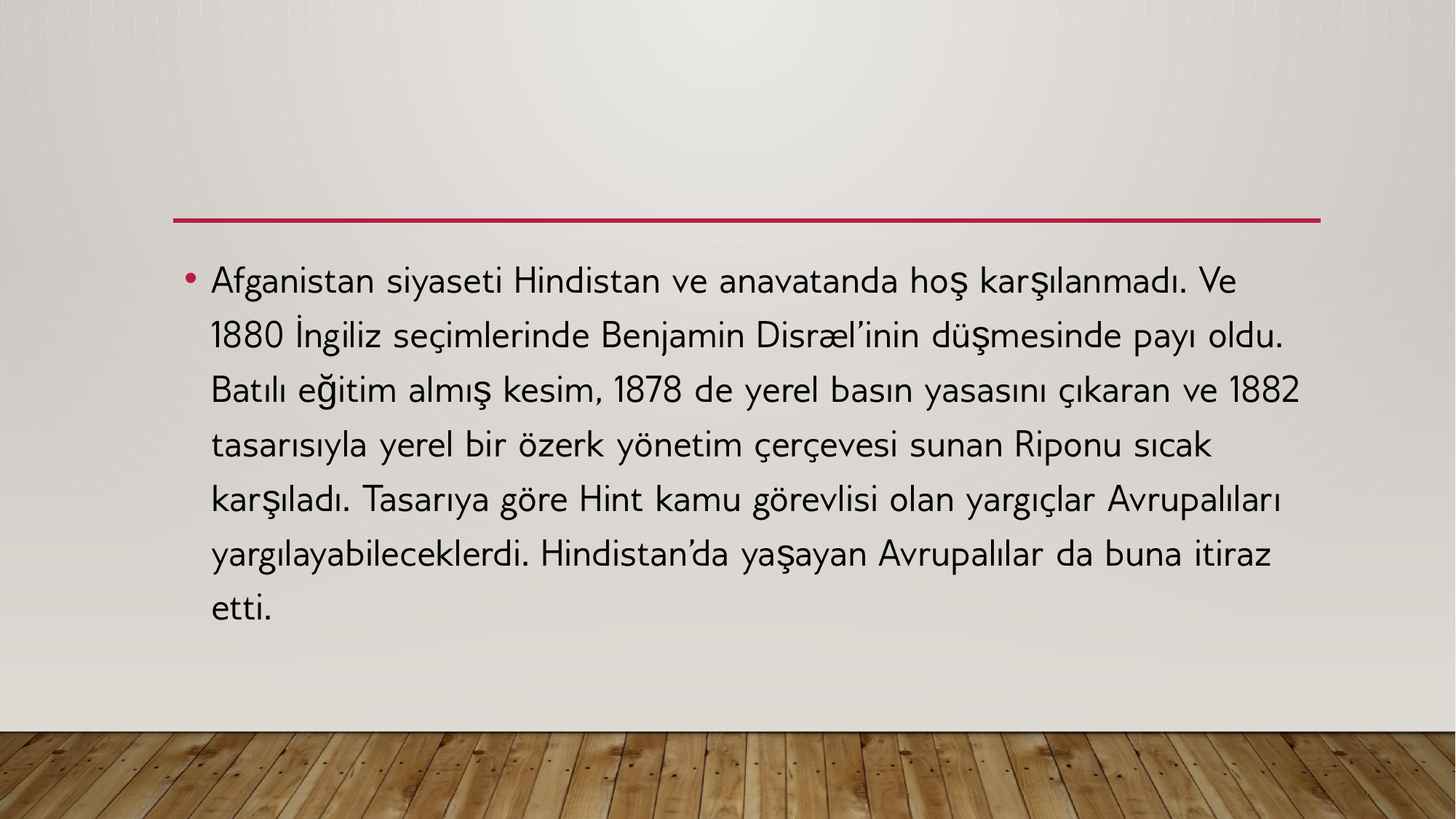

Afganistan siyaseti Hindistan ve anavatanda hoş karşılanmadı. Ve 1880 İngiliz seçimlerinde Benjamin Disrael’inin düşmesinde payı oldu. Batılı eğitim almış kesim, 1878 de yerel basın yasasını çıkaran ve 1882 tasarısıyla yerel bir özerk yönetim çerçevesi sunan Riponu sıcak karşıladı. Tasarıya göre Hint kamu görevlisi olan yargıçlar Avrupalıları yargılayabileceklerdi. Hindistan’da yaşayan Avrupalılar da buna itiraz etti.